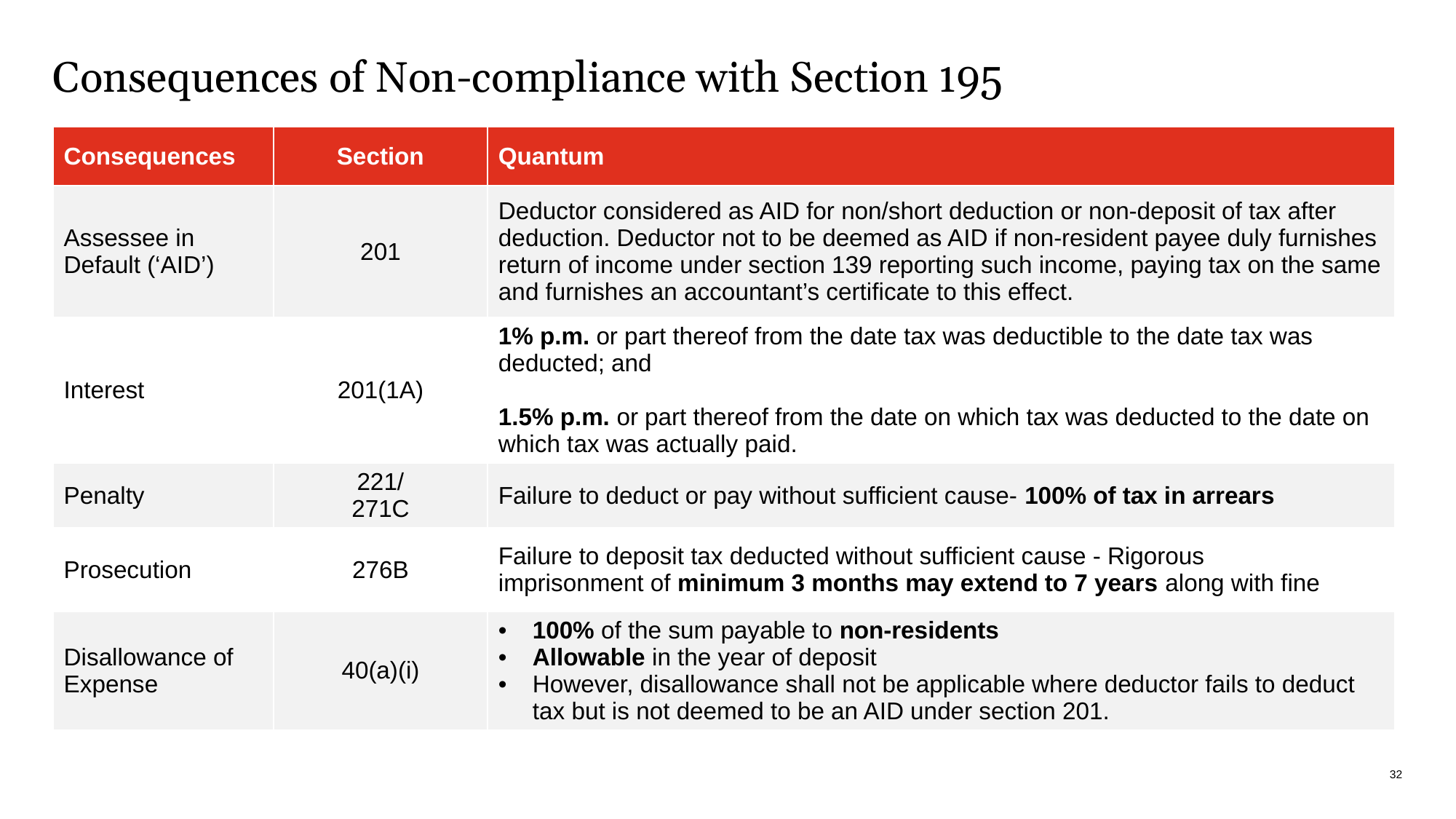

# Consequences of Non-compliance with Section 195
| Consequences | Section | Quantum |
| --- | --- | --- |
| Assessee in Default (‘AID’) | 201 | Deductor considered as AID for non/short deduction or non-deposit of tax after deduction. Deductor not to be deemed as AID if non-resident payee duly furnishes return of income under section 139 reporting such income, paying tax on the same and furnishes an accountant’s certificate to this effect. |
| Interest | 201(1A) | 1% p.m. or part thereof from the date tax was deductible to the date tax was deducted; and 1.5% p.m. or part thereof from the date on which tax was deducted to the date on which tax was actually paid. |
| Penalty | 221/ 271C | Failure to deduct or pay without sufficient cause- 100% of tax in arrears |
| Prosecution | 276B | Failure to deposit tax deducted without sufficient cause - Rigorous imprisonment of minimum 3 months may extend to 7 years along with fine |
| Disallowance of Expense | 40(a)(i) | 100% of the sum payable to non-residents Allowable in the year of deposit However, disallowance shall not be applicable where deductor fails to deduct tax but is not deemed to be an AID under section 201. |
32